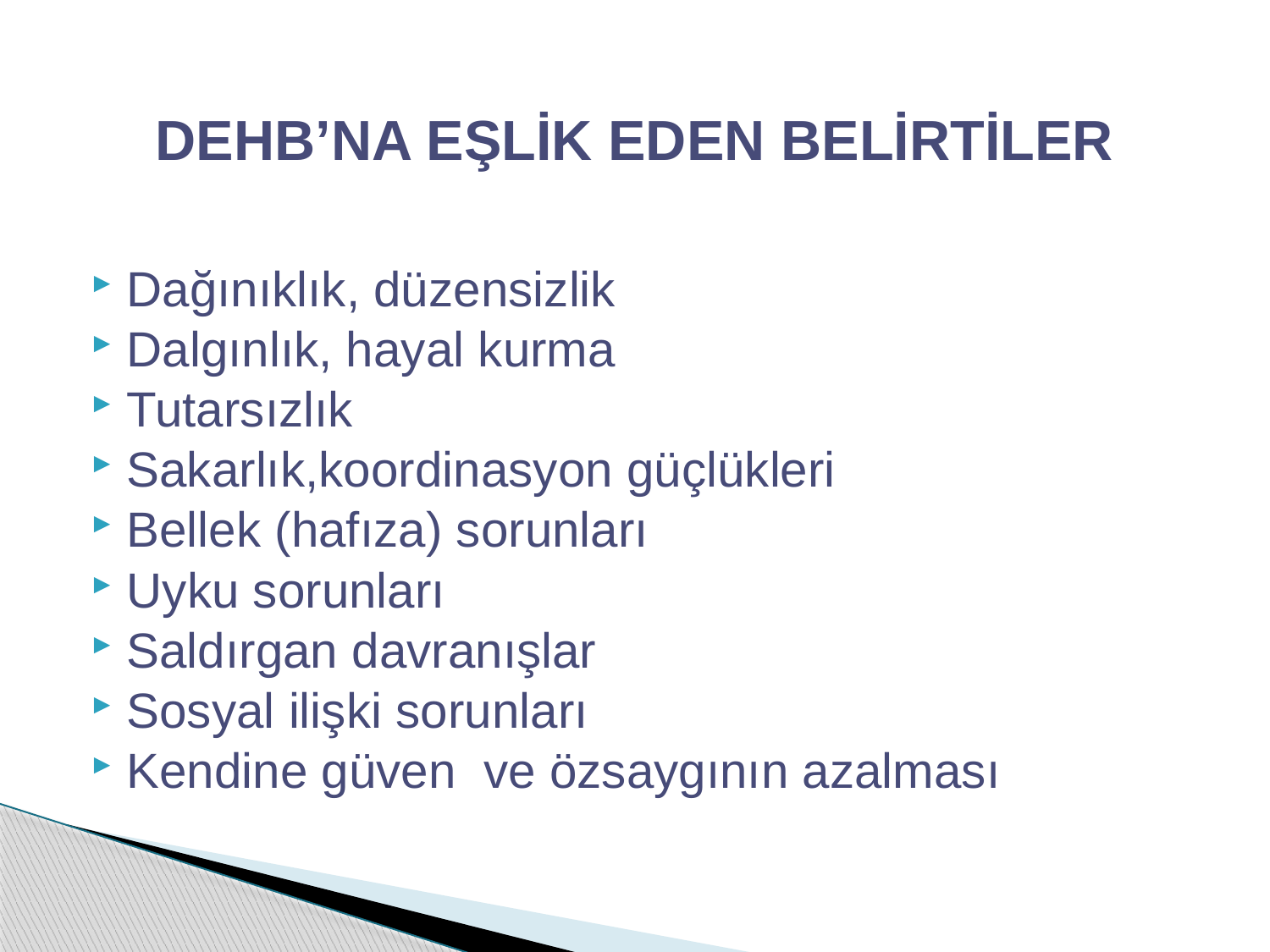

# DEHB’NA EŞLİK EDEN BELİRTİLER
Dağınıklık, düzensizlik
Dalgınlık, hayal kurma
Tutarsızlık
Sakarlık,koordinasyon güçlükleri
Bellek (hafıza) sorunları
Uyku sorunları
Saldırgan davranışlar
Sosyal ilişki sorunları
Kendine güven  ve özsaygının azalması